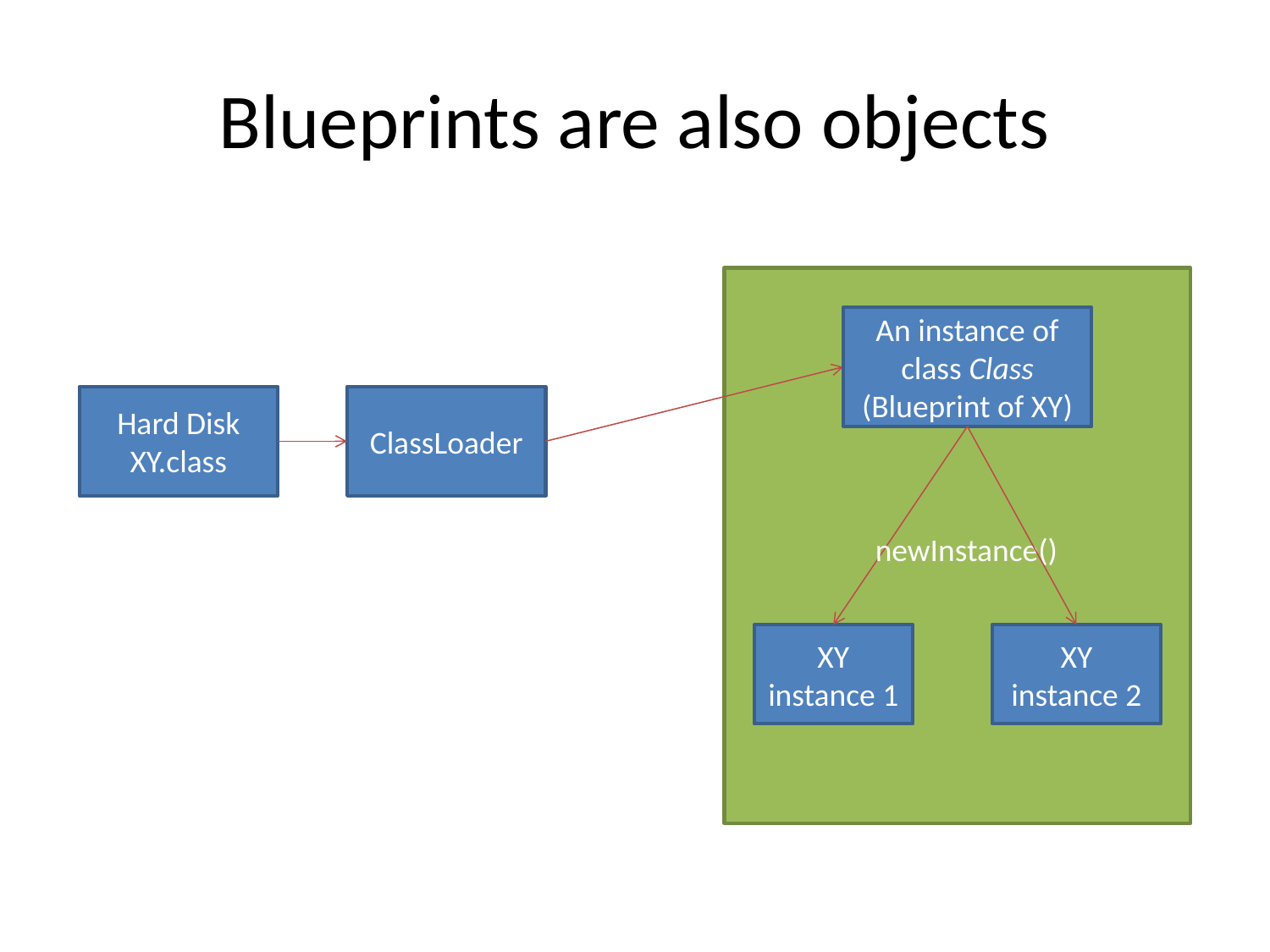

# Blueprints are also objects

An instance of class Class
(Blueprint of XY)
Hard Disk
XY.class
ClassLoader
newInstance()
XY instance 1
XY instance 2